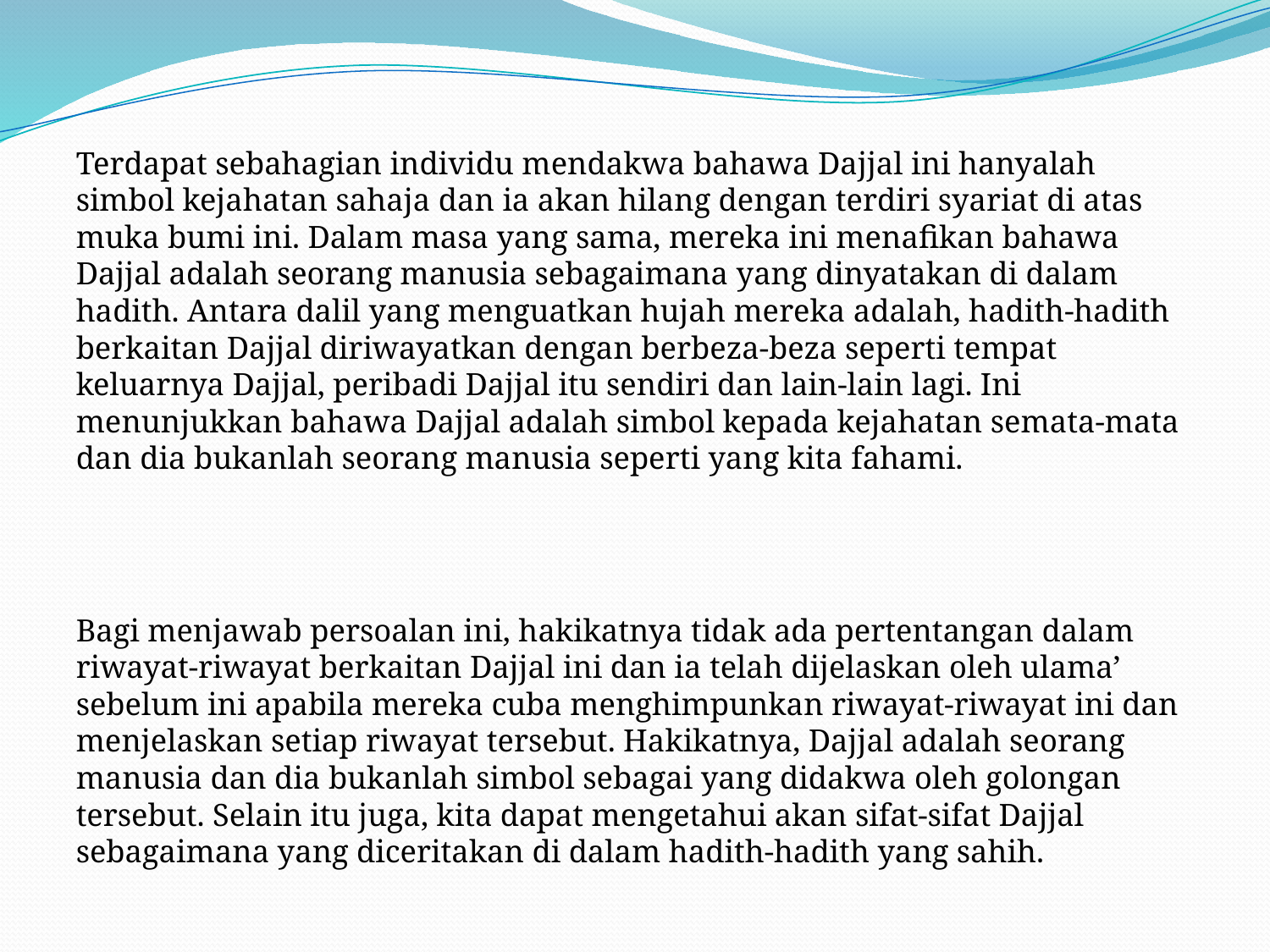

#
Terdapat sebahagian individu mendakwa bahawa Dajjal ini hanyalah simbol kejahatan sahaja dan ia akan hilang dengan terdiri syariat di atas muka bumi ini. Dalam masa yang sama, mereka ini menafikan bahawa Dajjal adalah seorang manusia sebagaimana yang dinyatakan di dalam hadith. Antara dalil yang menguatkan hujah mereka adalah, hadith-hadith berkaitan Dajjal diriwayatkan dengan berbeza-beza seperti tempat keluarnya Dajjal, peribadi Dajjal itu sendiri dan lain-lain lagi. Ini menunjukkan bahawa Dajjal adalah simbol kepada kejahatan semata-mata dan dia bukanlah seorang manusia seperti yang kita fahami.

Bagi menjawab persoalan ini, hakikatnya tidak ada pertentangan dalam riwayat-riwayat berkaitan Dajjal ini dan ia telah dijelaskan oleh ulama’ sebelum ini apabila mereka cuba menghimpunkan riwayat-riwayat ini dan menjelaskan setiap riwayat tersebut. Hakikatnya, Dajjal adalah seorang manusia dan dia bukanlah simbol sebagai yang didakwa oleh golongan tersebut. Selain itu juga, kita dapat mengetahui akan sifat-sifat Dajjal sebagaimana yang diceritakan di dalam hadith-hadith yang sahih.